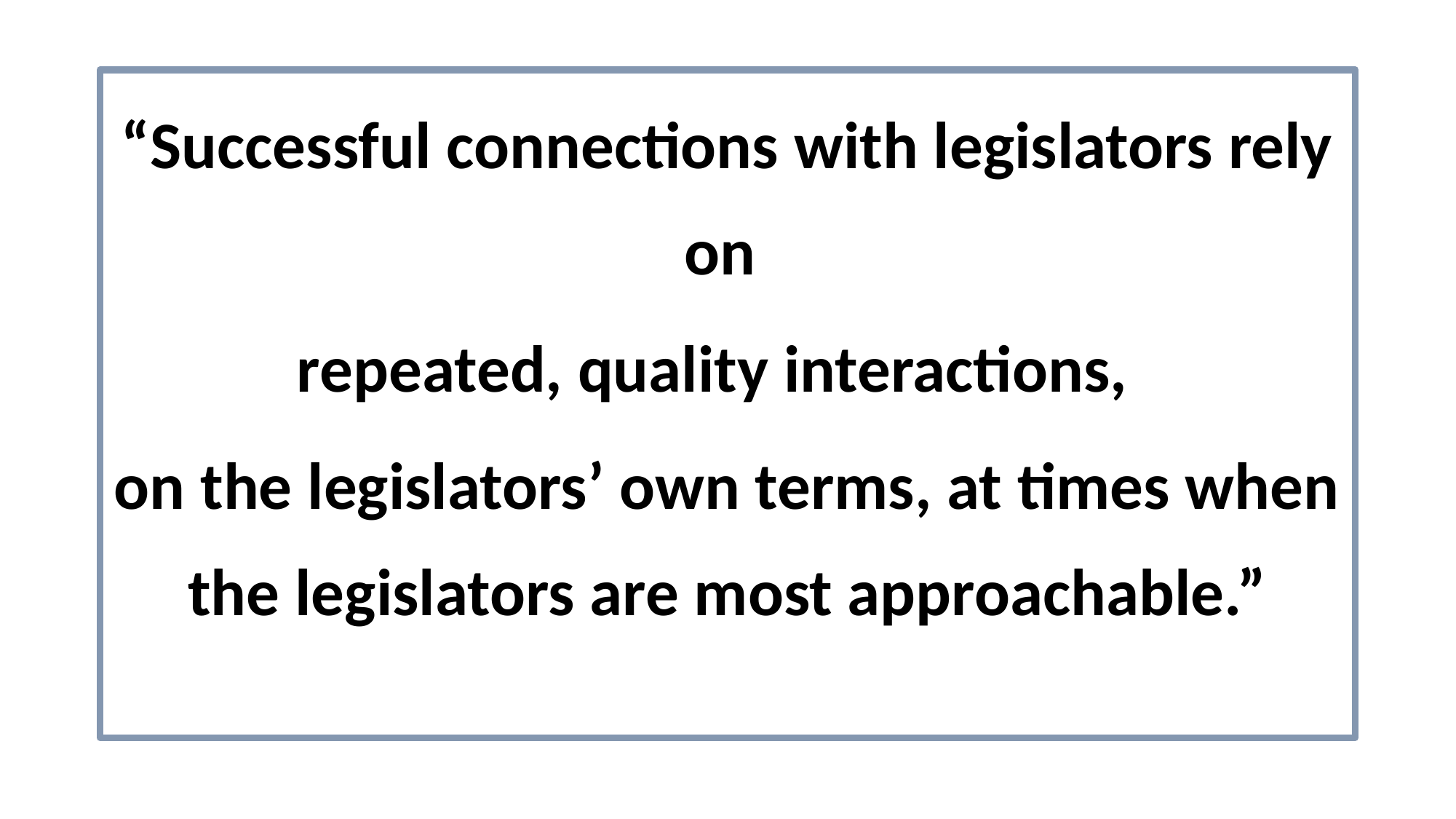

“Successful connections with legislators rely on
repeated, quality interactions,
on the legislators’ own terms, at times when the legislators are most approachable.”